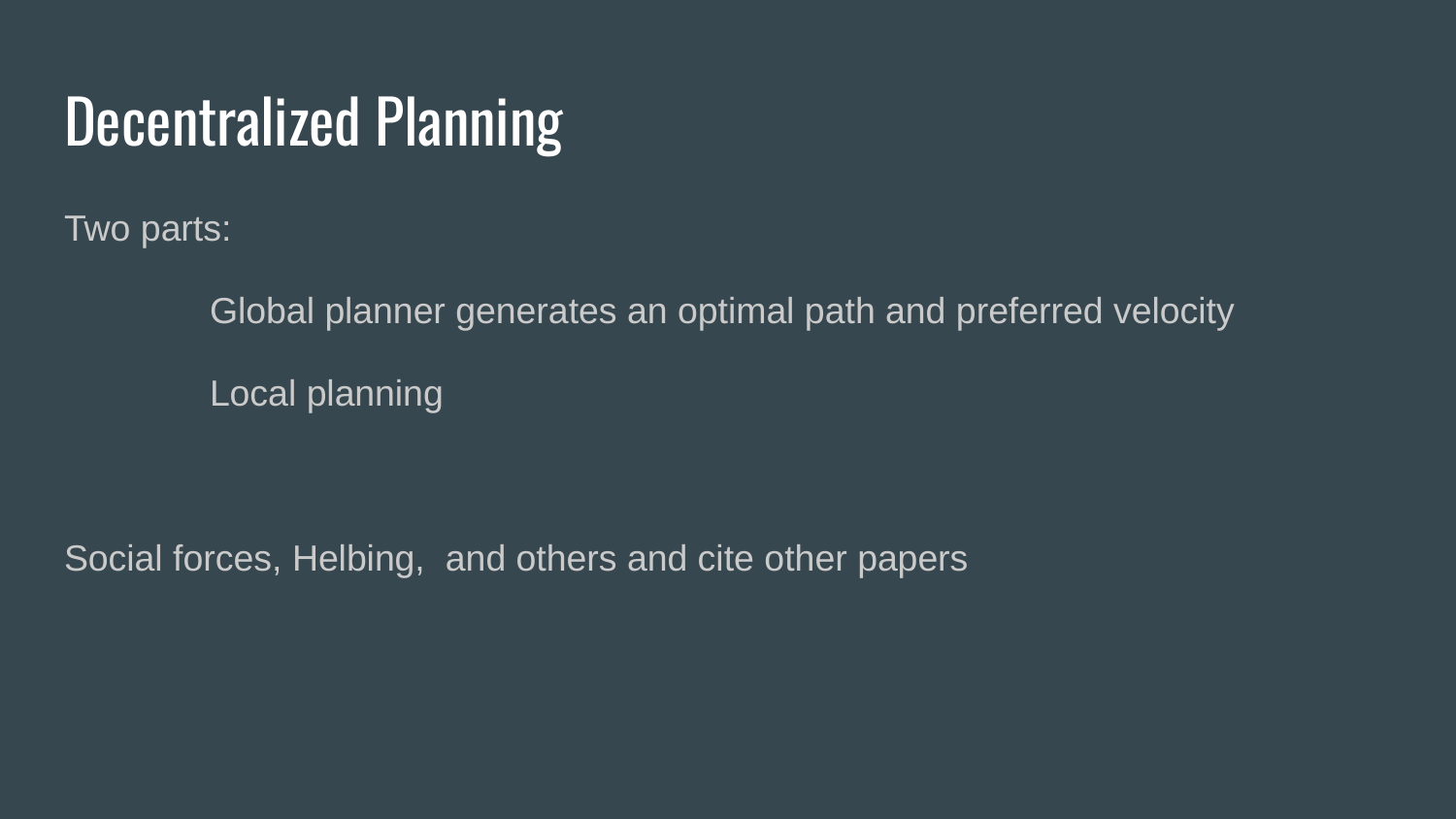

# Decentralized Planning
Two parts:
	Global planner generates an optimal path and preferred velocity
	Local planning

Social forces, Helbing,  and others and cite other papers